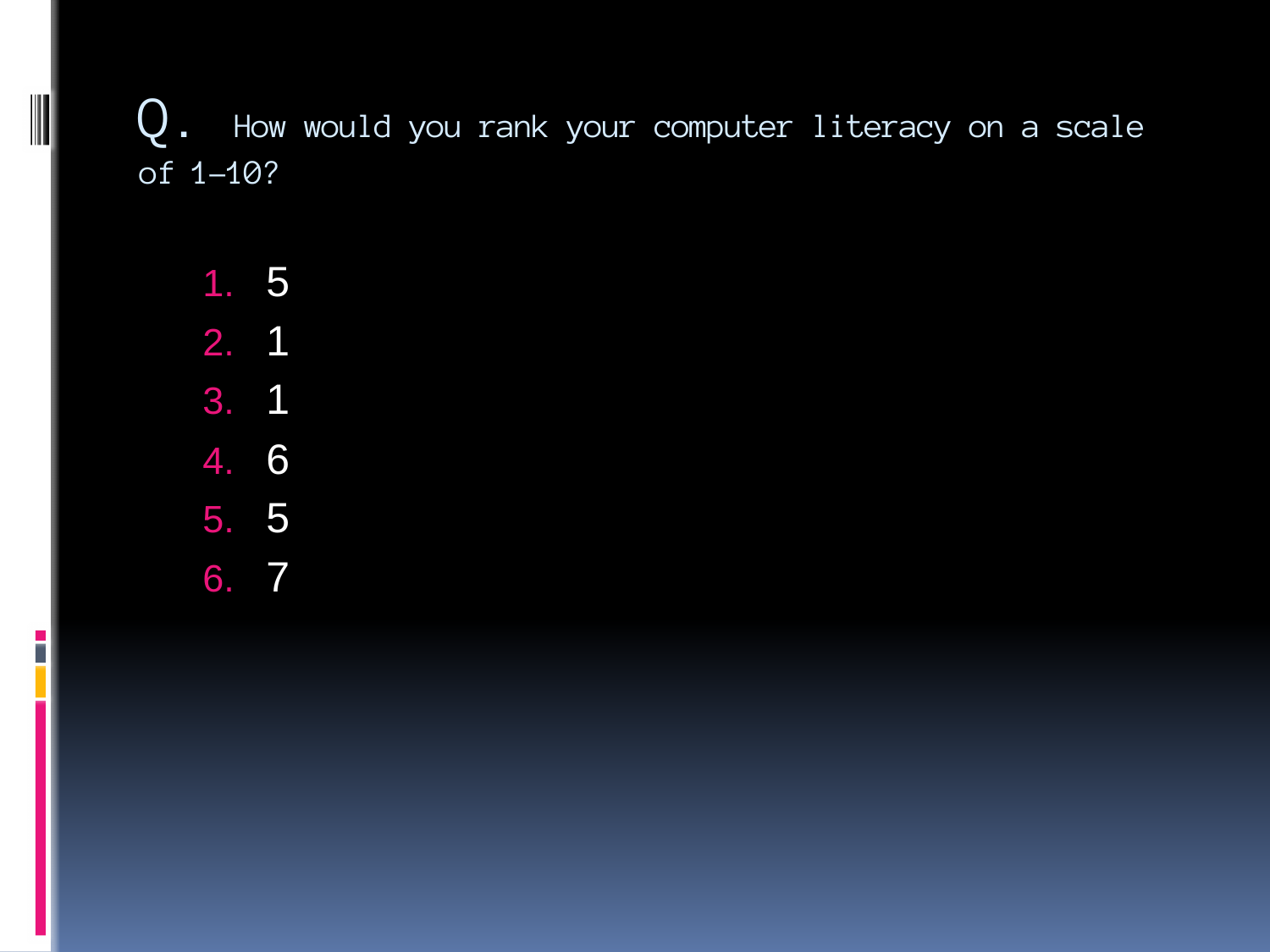

# Q. How would you rank your computer literacy on a scale of 1-10?
5
1
1
6
5
7